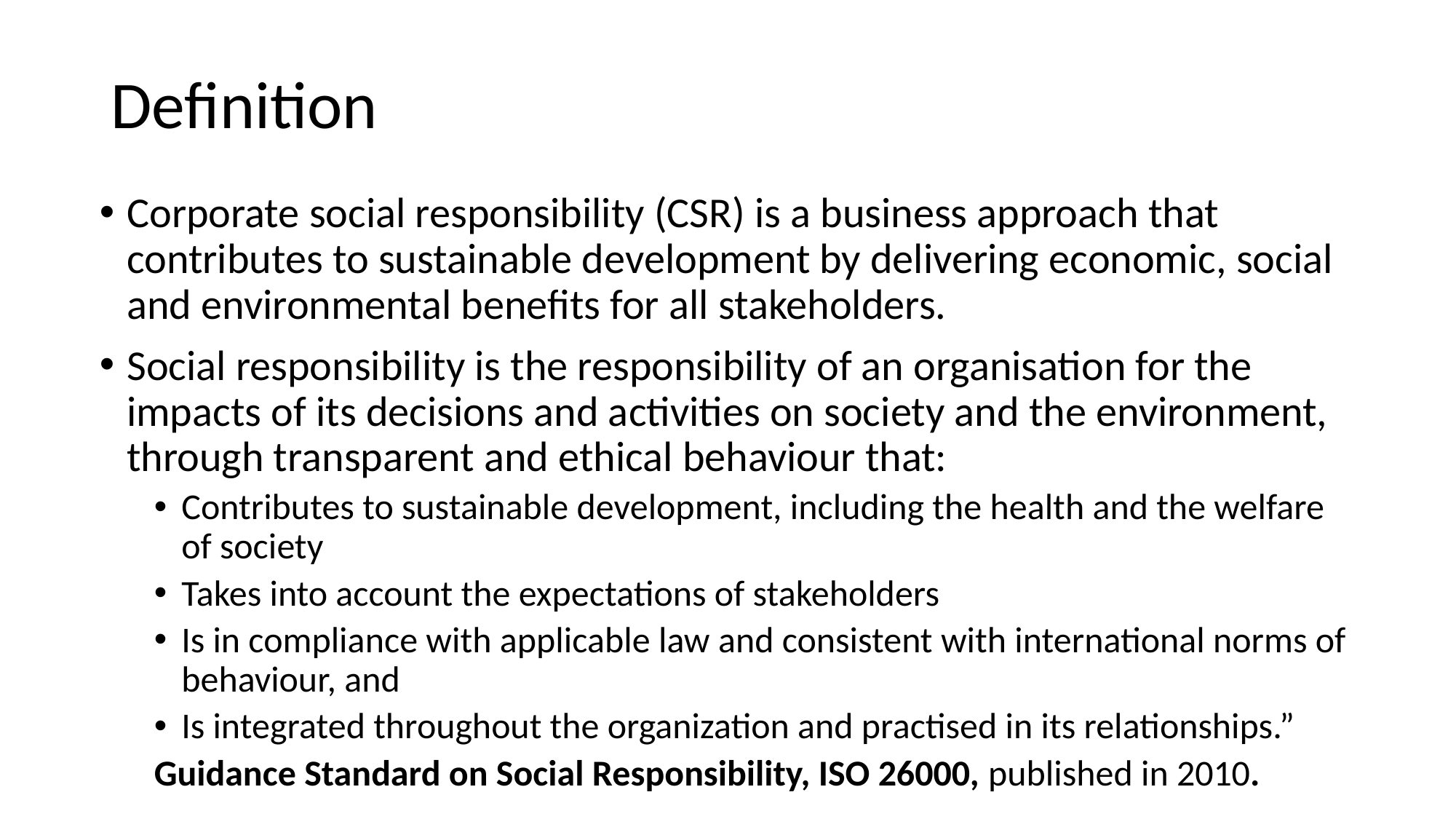

# Definition
Corporate social responsibility (CSR) is a business approach that contributes to sustainable development by delivering economic, social and environmental benefits for all stakeholders.
Social responsibility is the responsibility of an organisation for the impacts of its decisions and activities on society and the environment, through transparent and ethical behaviour that:
Contributes to sustainable development, including the health and the welfare of society
Takes into account the expectations of stakeholders
Is in compliance with applicable law and consistent with international norms of behaviour, and
Is integrated throughout the organization and practised in its relationships.”
Guidance Standard on Social Responsibility, ISO 26000, published in 2010.